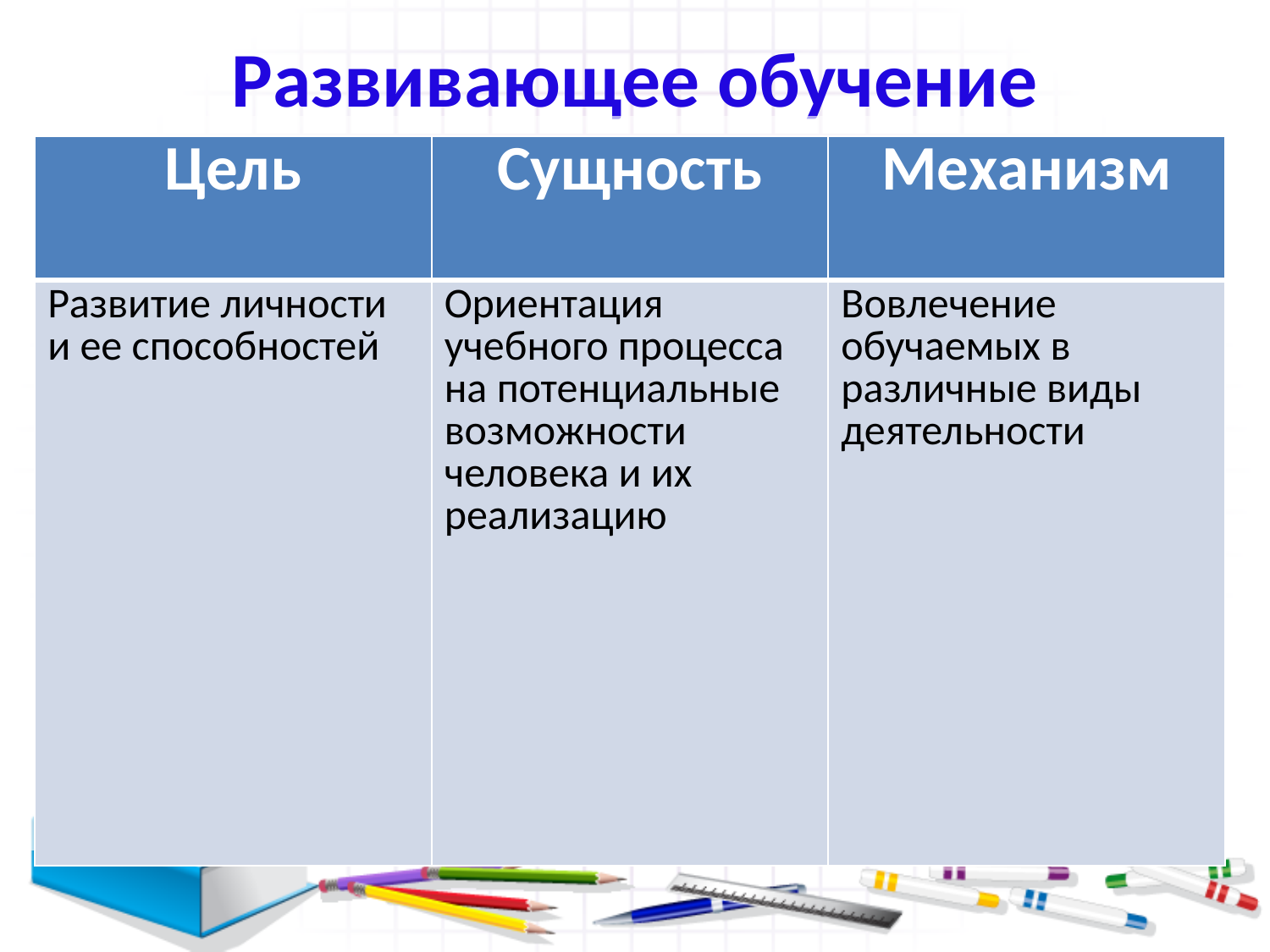

# Развивающее обучение

| Цель | Сущность | Механизм |
| --- | --- | --- |
| Развитие личности и ее способностей | Ориентация учебного процесса на потенциальные возможности человека и их реализацию | Вовлечение обучаемых в различные виды деятельности |